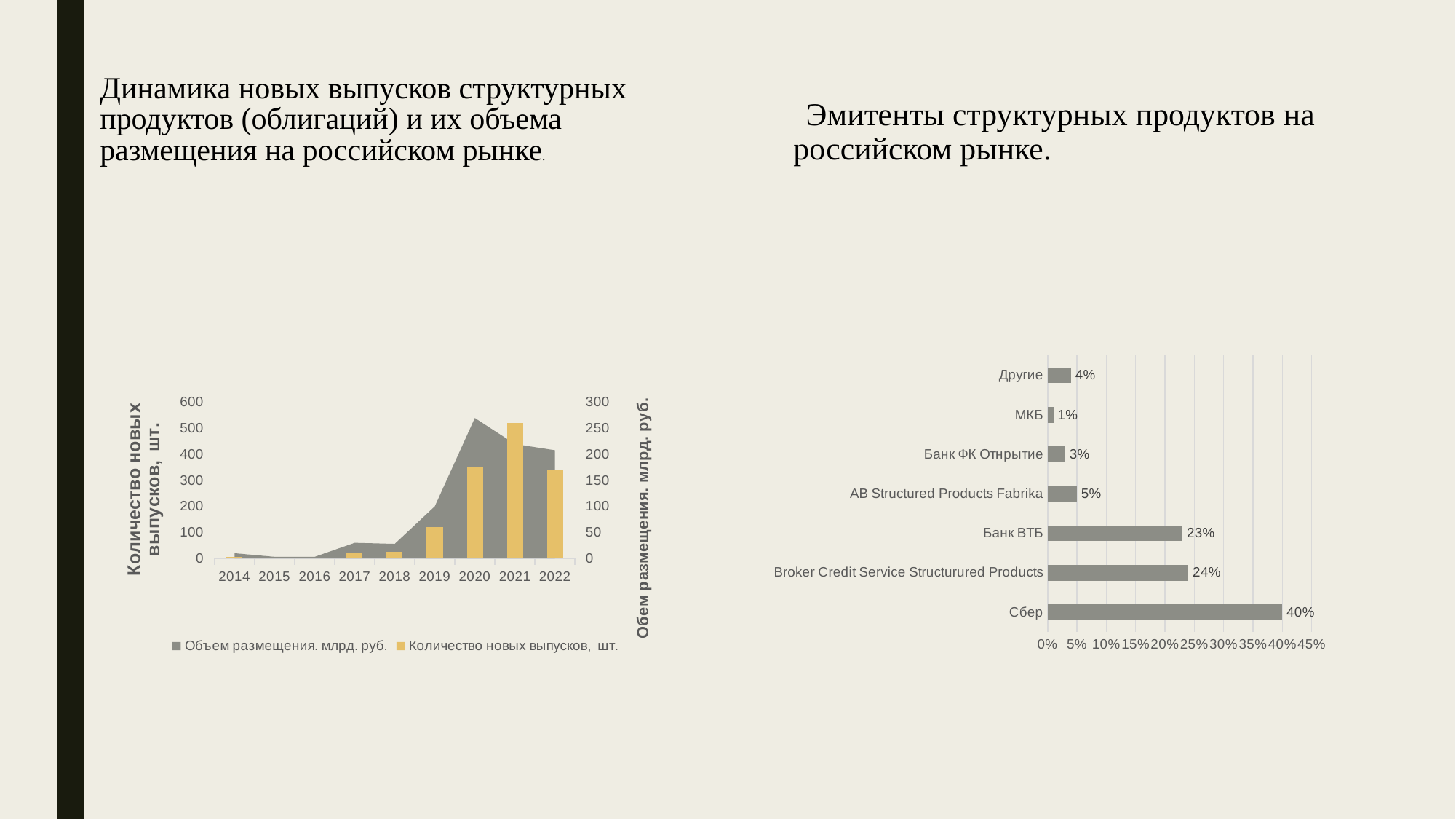

Динамика новых выпусков структурных продуктов (облигаций) и их объема размещения на российском рынке.
 Эмитенты структурных продуктов на российском рынке.

### Chart

| Category |  |
|---|---|
| Сбер | 0.4 |
| Broker Credit Service Structurured Products | 0.24 |
| Банк ВТБ | 0.23 |
| AB Structured Products Fabrika | 0.05 |
| Банк ФК Отнрытие | 0.03 |
| МКБ | 0.01 |
| Другие | 0.04 |

### Chart

| Category | Объем размещения. млрд. руб. | Количество новых выпусков,  шт. |
|---|---|---|
| 2014 | 10.0 | 5.0 |
| 2015 | 3.0 | 3.0 |
| 2016 | 3.0 | 2.0 |
| 2017 | 30.0 | 20.0 |
| 2018 | 28.0 | 25.0 |
| 2019 | 100.0 | 120.0 |
| 2020 | 270.0 | 350.0 |
| 2021 | 220.0 | 520.0 |
| 2022 | 208.0 | 340.0 |